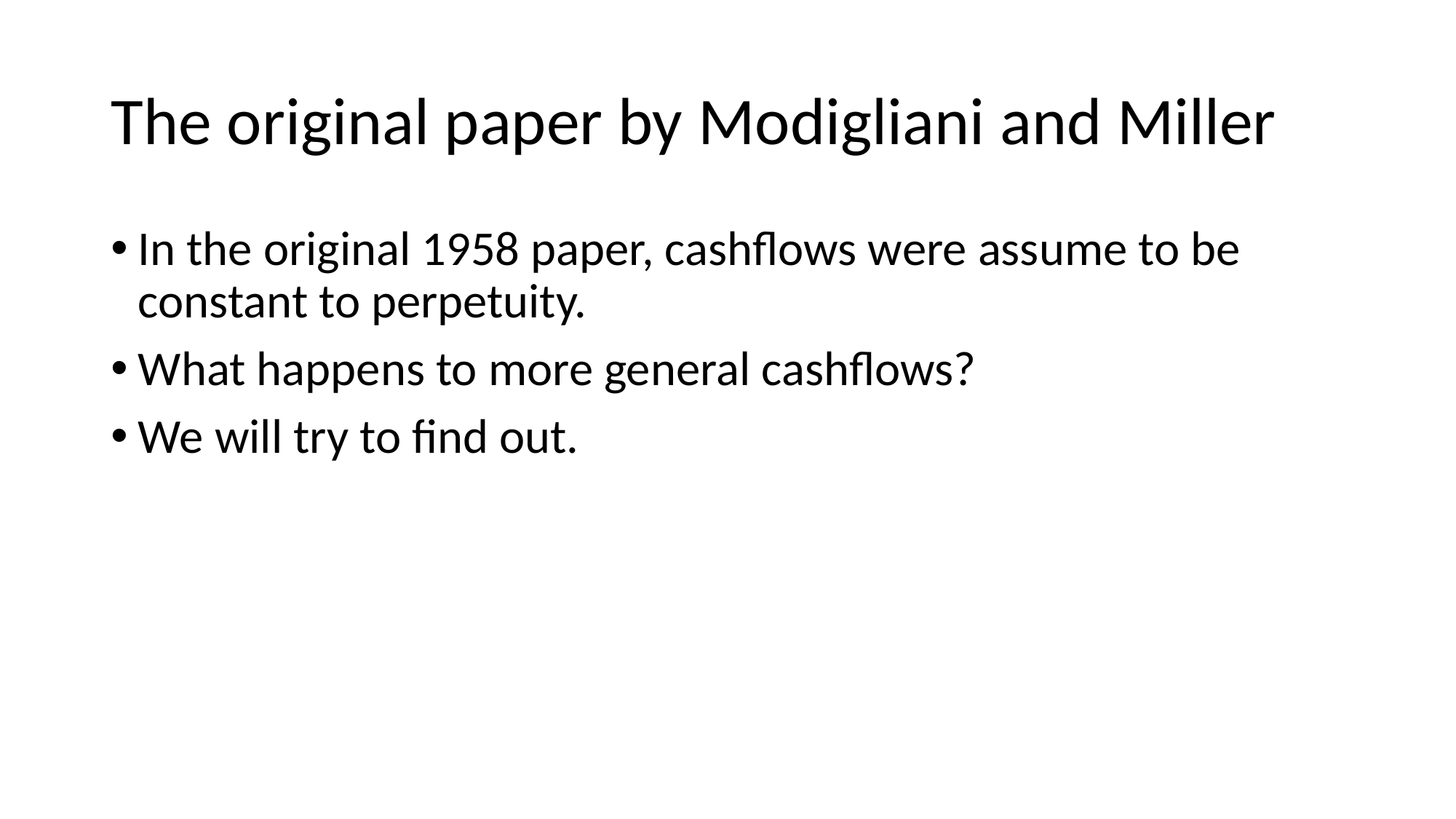

# The original paper by Modigliani and Miller
In the original 1958 paper, cashflows were assume to be constant to perpetuity.
What happens to more general cashflows?
We will try to find out.